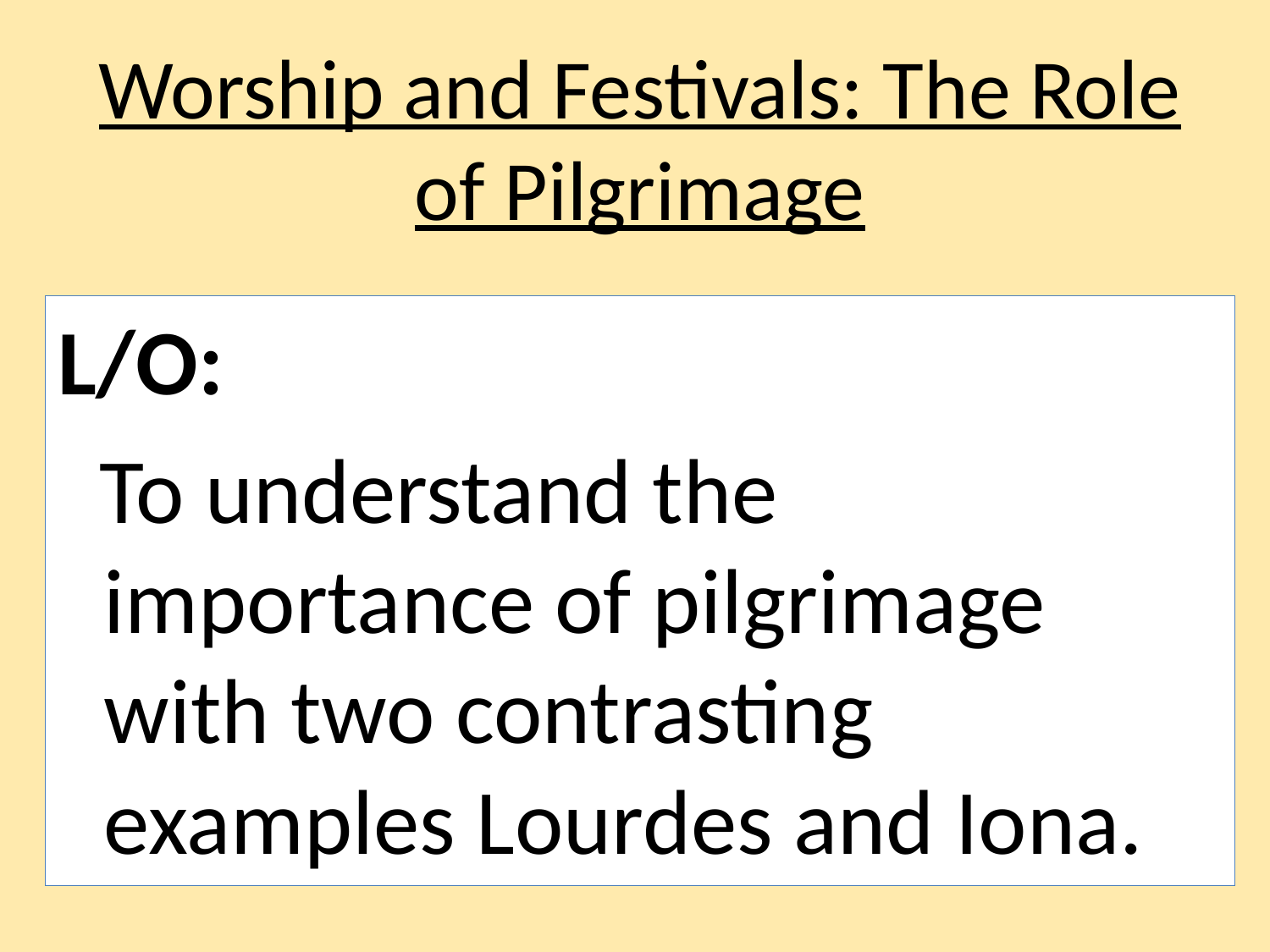

# Worship and Festivals: The Role of Pilgrimage
L/O:
  To understand the importance of pilgrimage with two contrasting examples Lourdes and Iona.